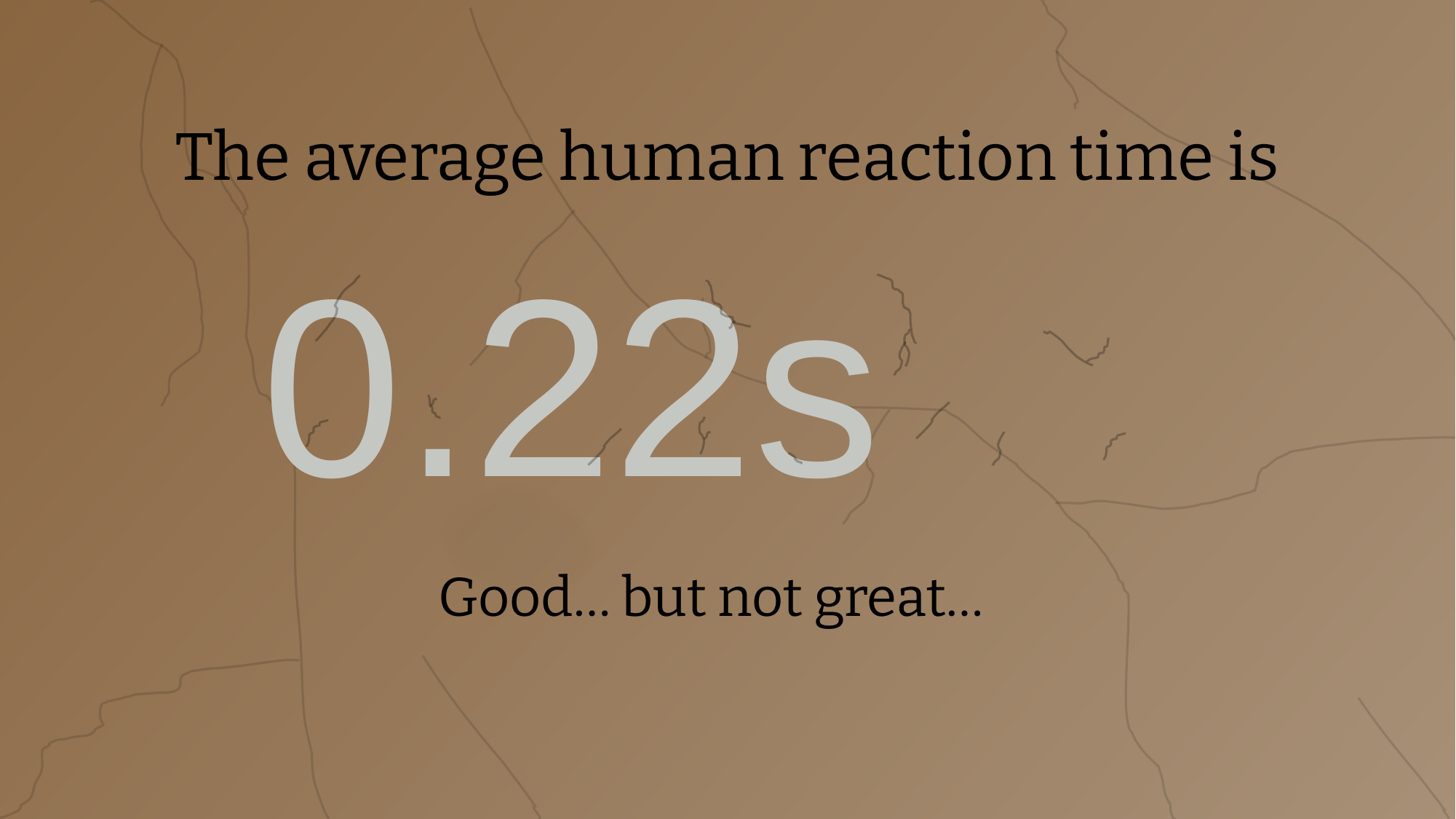

The average human reaction time is

0.22s

Good… but not great…